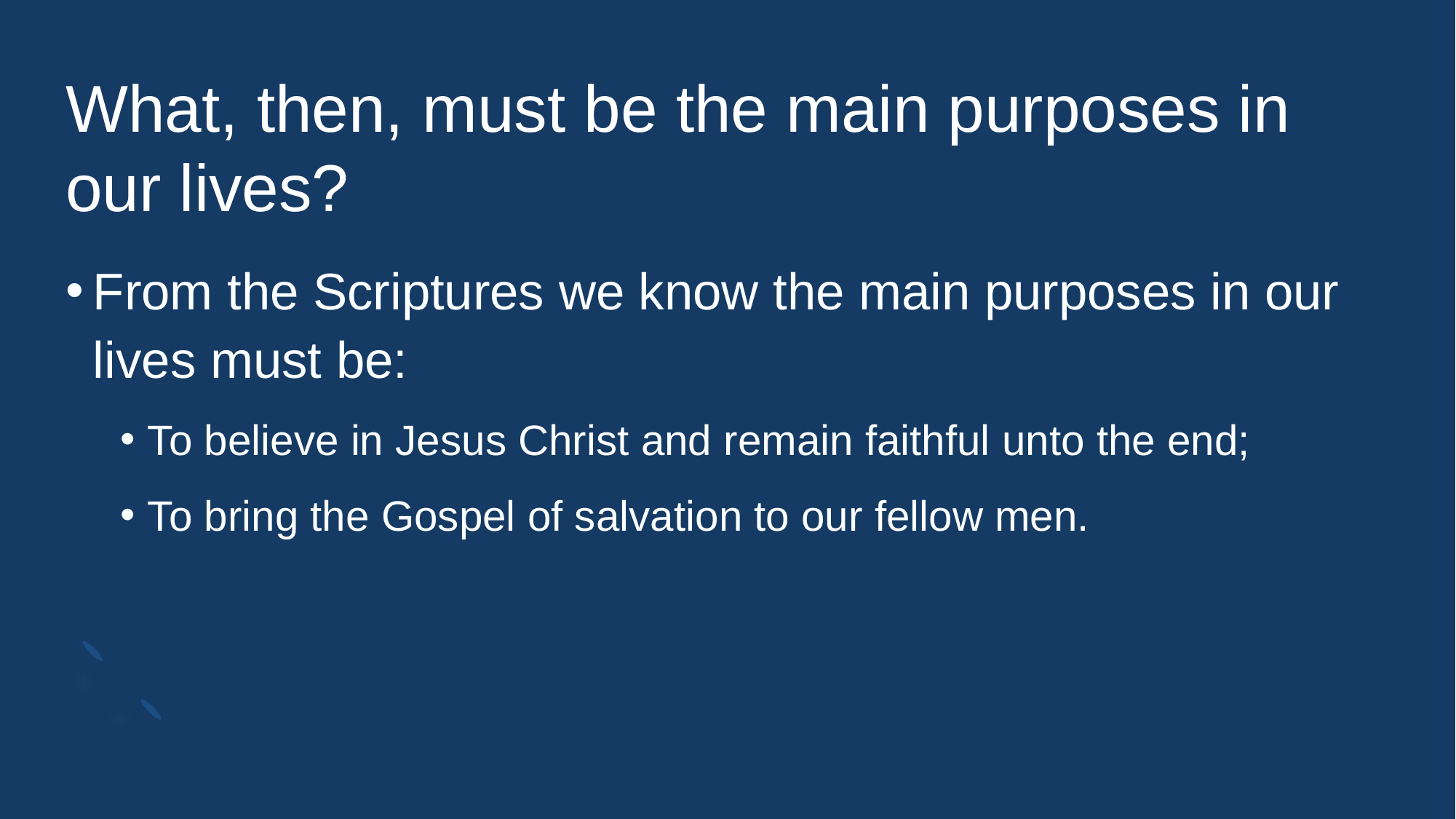

# What, then, must be the main purposes in our lives?
From the Scriptures we know the main purposes in our lives must be:
To believe in Jesus Christ and remain faithful unto the end;
To bring the Gospel of salvation to our fellow men.